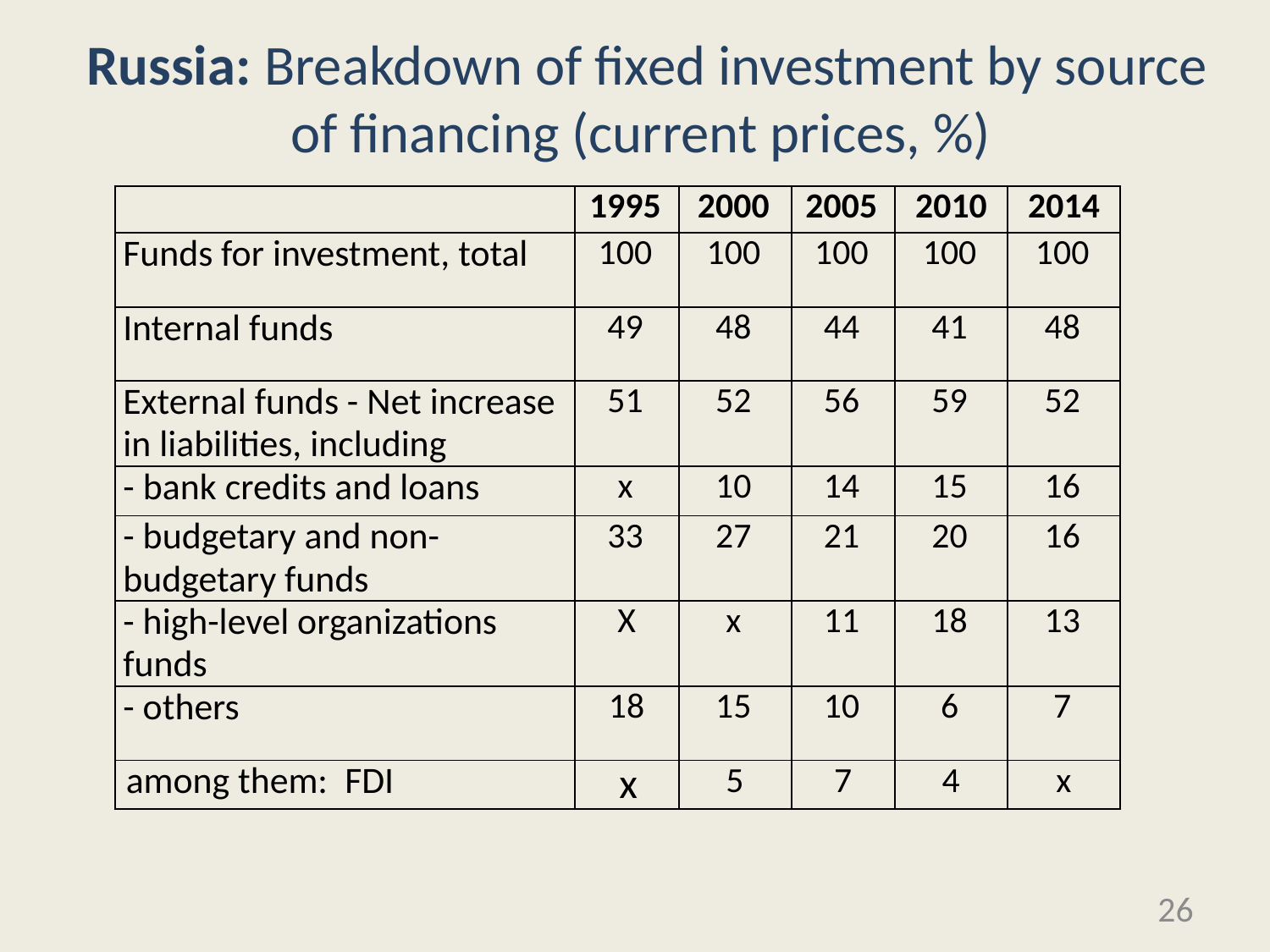

# Russia: Breakdown of fixed investment by source of financing (current prices, %)
|  | 1995 | 2000 | 2005 | 2010 | 2014 |
| --- | --- | --- | --- | --- | --- |
| Funds for investment, total | 100 | 100 | 100 | 100 | 100 |
| Internal funds | 49 | 48 | 44 | 41 | 48 |
| External funds - Net increase in liabilities, including | 51 | 52 | 56 | 59 | 52 |
| - bank credits and loans | x | 10 | 14 | 15 | 16 |
| - budgetary and non-budgetary funds | 33 | 27 | 21 | 20 | 16 |
| - high-level organizations funds | Х | х | 11 | 18 | 13 |
| - others | 18 | 15 | 10 | 6 | 7 |
| among them: FDI | x | 5 | 7 | 4 | x |

26